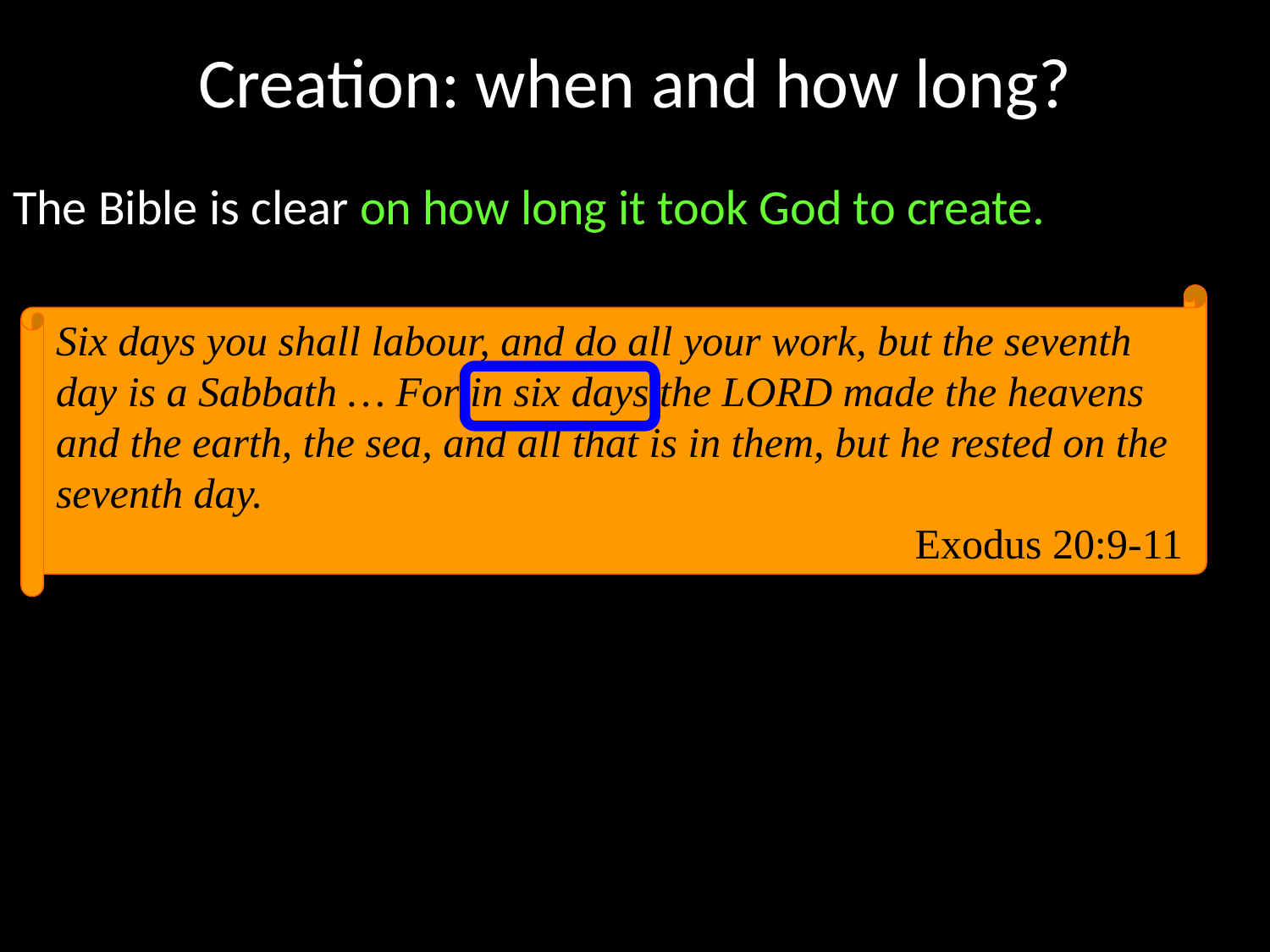

# Creation: when and how long?
The Bible is clear on how long it took God to create.

Six days you shall labour, and do all your work, but the seventh day is a Sabbath … For in six days the LORD made the heavens and the earth, the sea, and all that is in them, but he rested on the seventh day.
Exodus 20:9-11